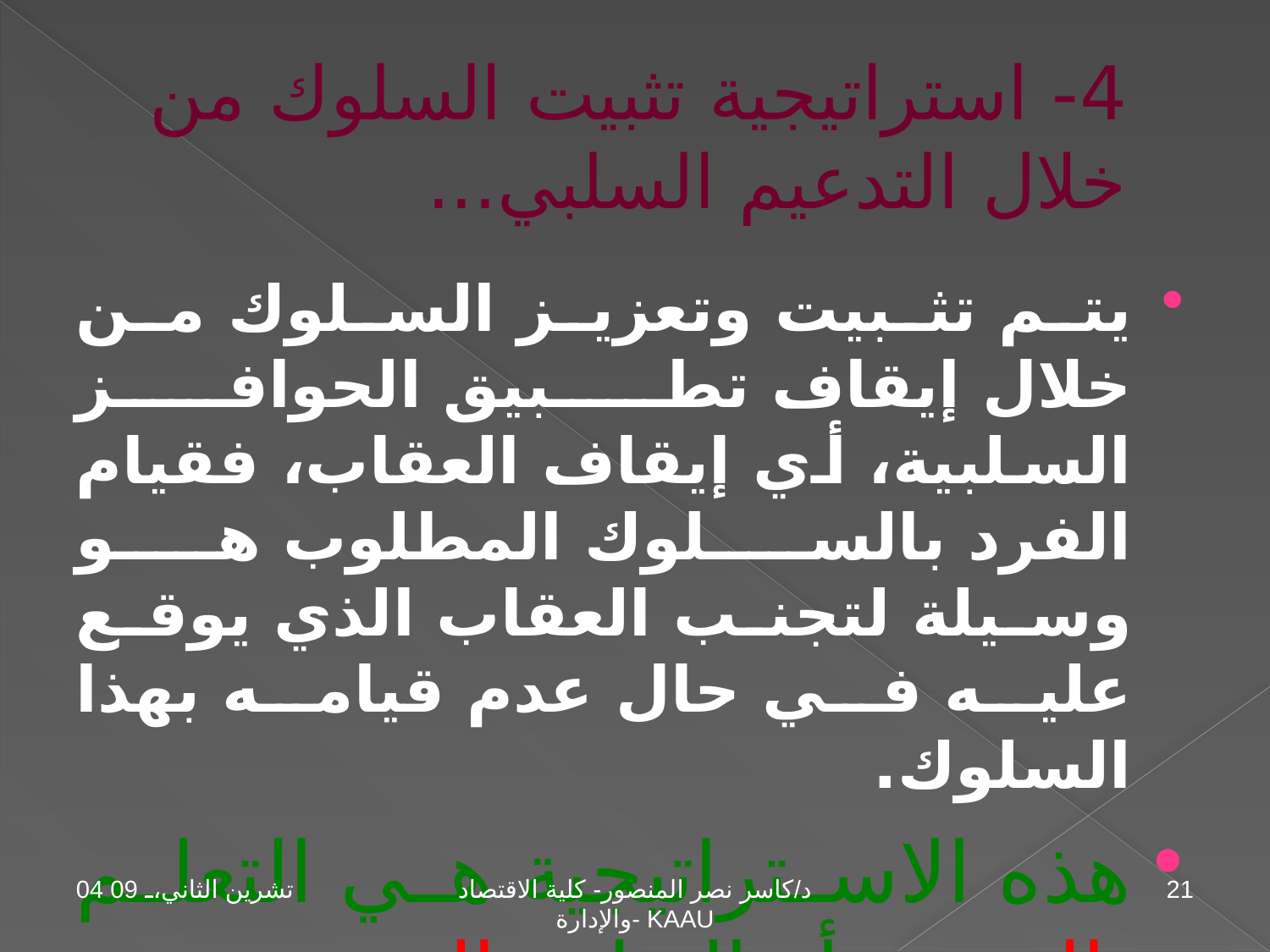

# 4- استراتيجية تثبيت السلوك من خلال التدعيم السلبي...
يتم تثبيت وتعزيز السلوك من خلال إيقاف تطبيق الحوافز السلبية، أي إيقاف العقاب، فقيام الفرد بالسلوك المطلوب هو وسيلة لتجنب العقاب الذي يوقع عليه في حال عدم قيامه بهذا السلوك.
هذه الاستراتيجية هي التعلم بالتجنب أو التعلم بالهروب .

04 تشرين الثاني، 09
د/كاسر نصر المنصور- كلية الاقتصاد والإدارة- KAAU
21